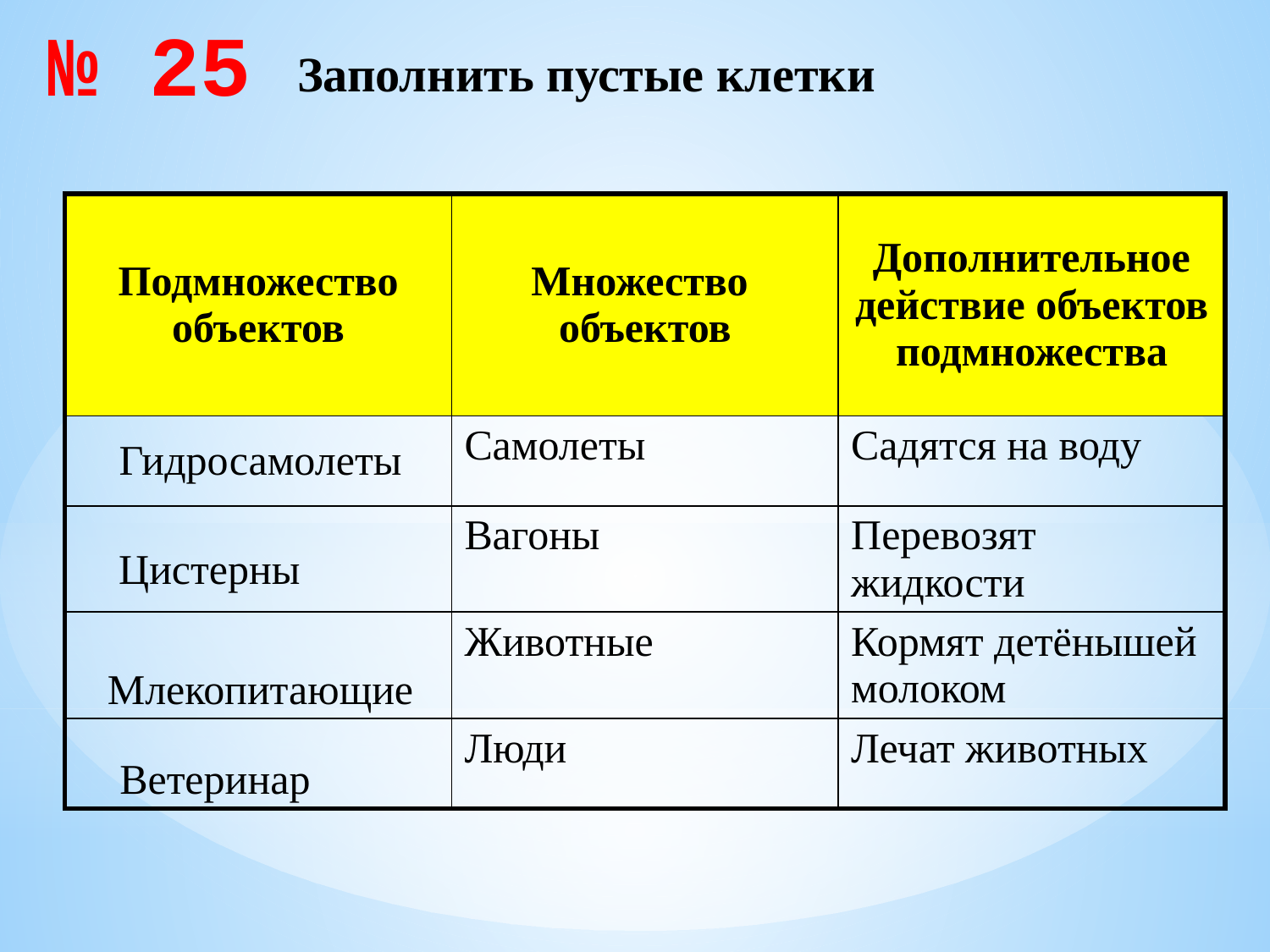

| № 25 |
| --- |
Заполнить пустые клетки
| Подмножество объектов | Множество объектов | Дополнительное действие объектов подмножества |
| --- | --- | --- |
|  | Самолеты | Садятся на воду |
|  | Вагоны | Перевозят жидкости |
|  | Животные | Кормят детёнышей молоком |
|  | Люди | Лечат животных |
Гидросамолеты
Цистерны
Млекопитающие
Ветеринар